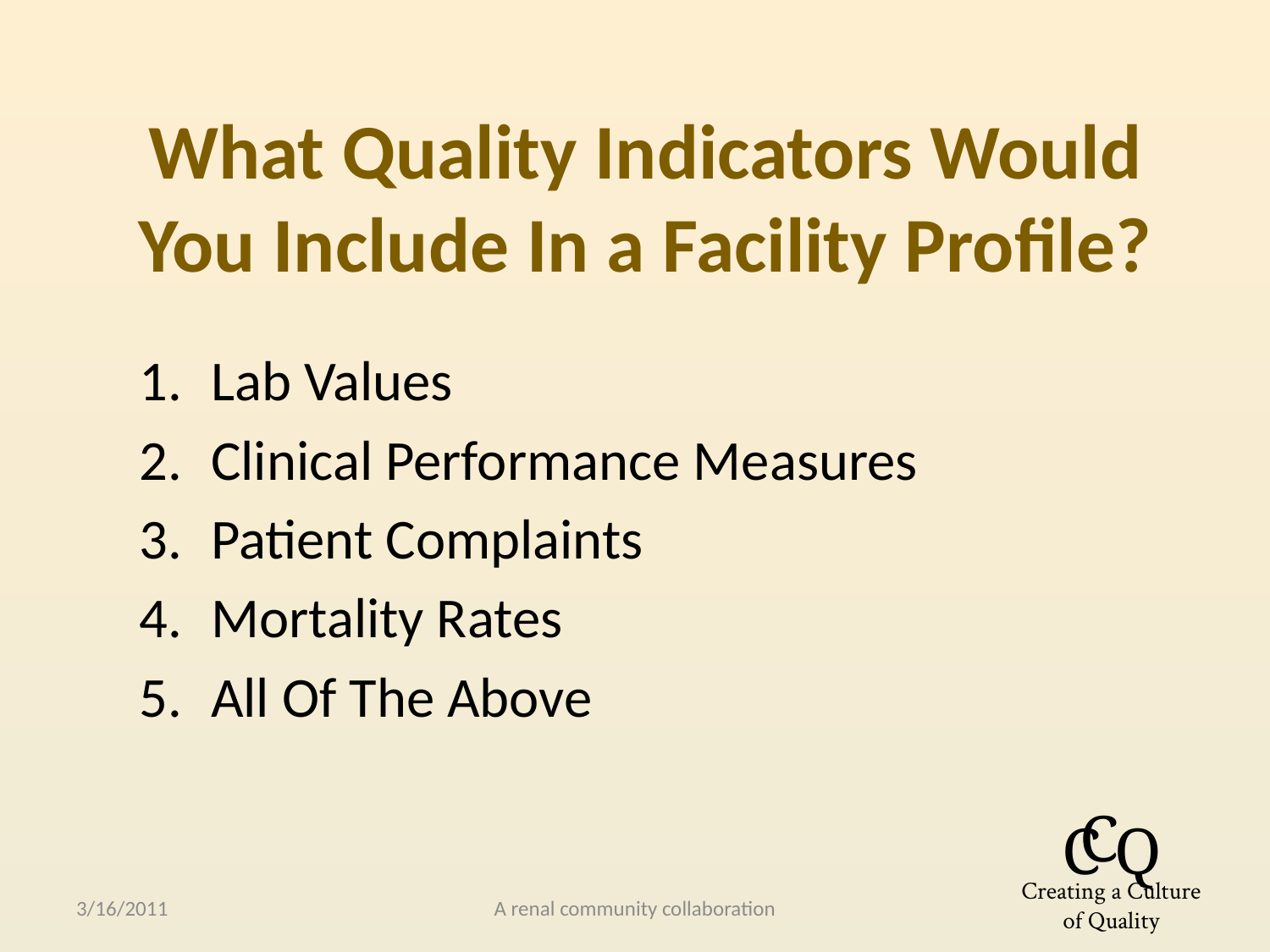

What Quality Indicators Would You Include In a Facility Profile?
Lab Values
Clinical Performance Measures
Patient Complaints
Mortality Rates
All Of The Above
3/16/2011
A renal community collaboration